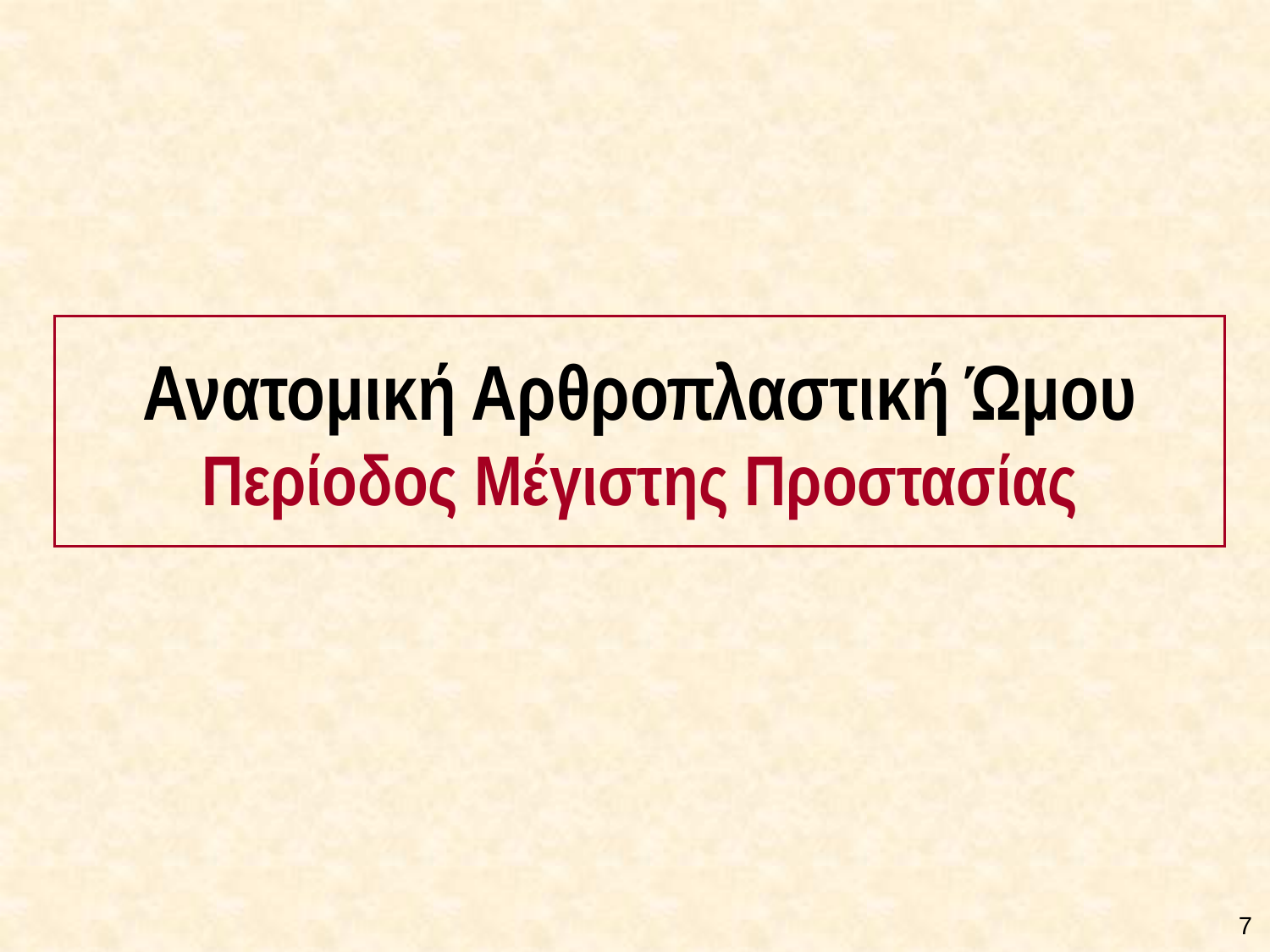

# Ανατομική Αρθροπλαστική Ώμου Περίοδος Μέγιστης Προστασίας
7